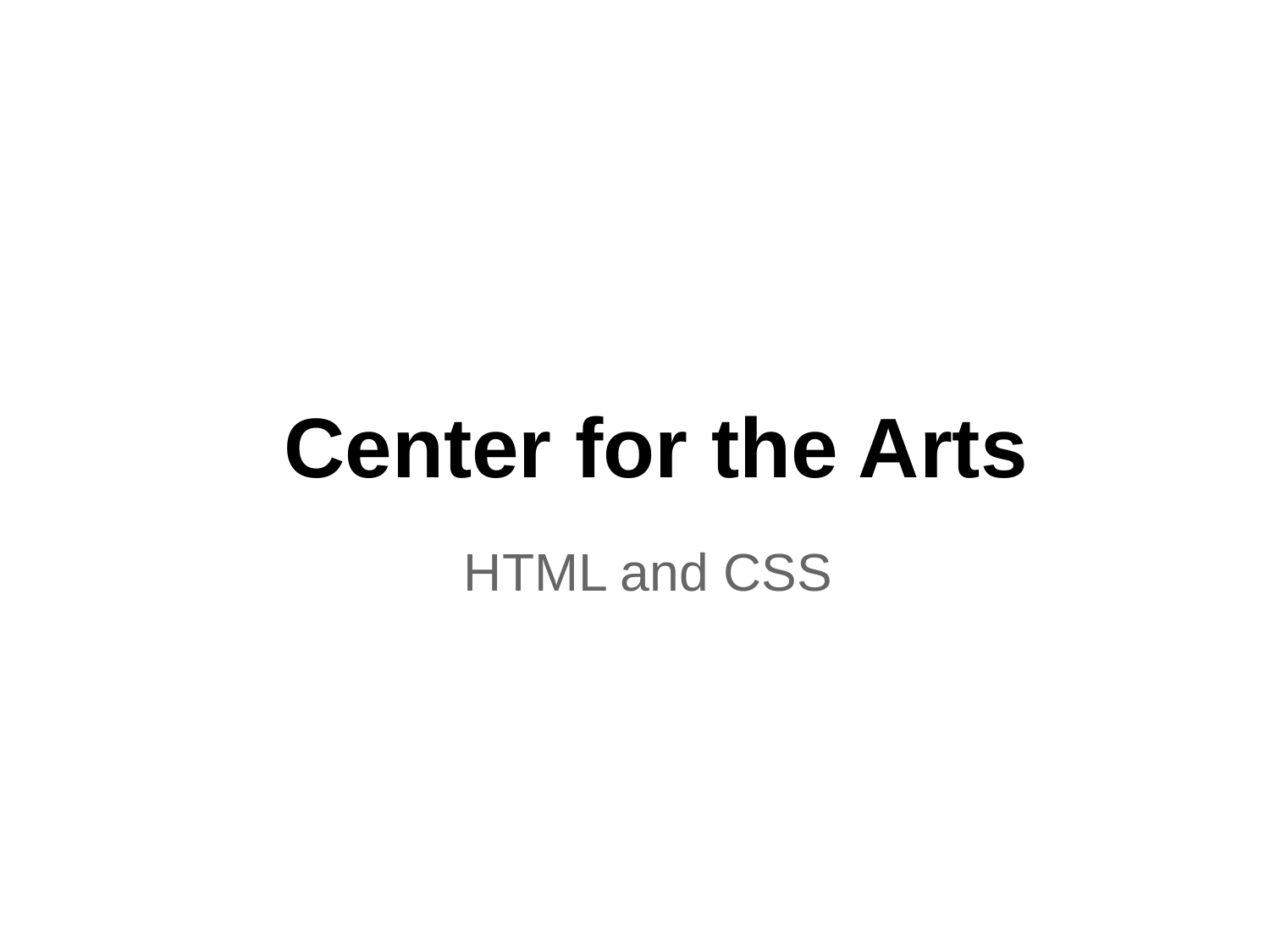

# Center for the Arts
HTML and CSS